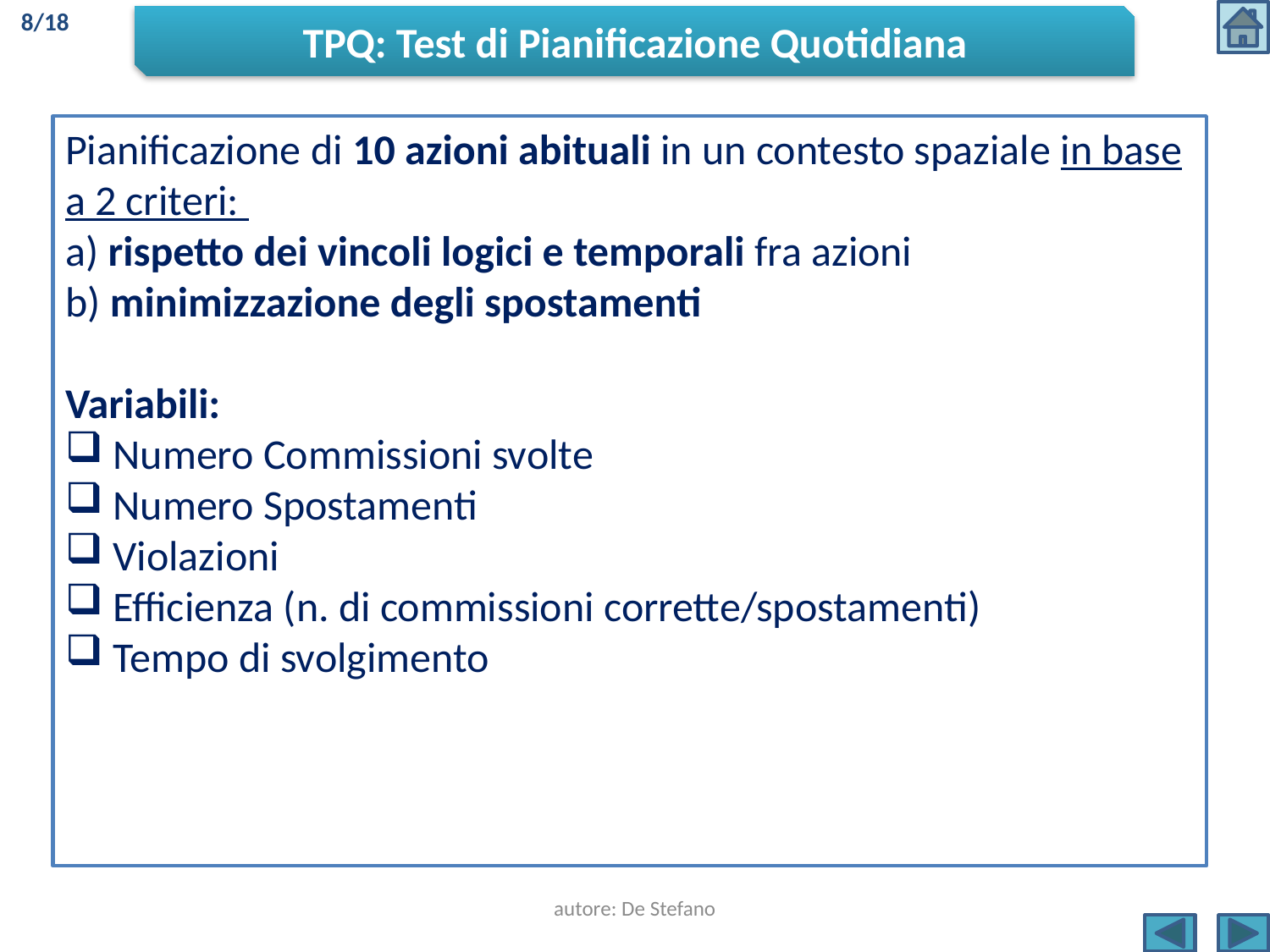

8/18

TPQ: Test di Pianificazione Quotidiana
Pianificazione di 10 azioni abituali in un contesto spaziale in base a 2 criteri:
a) rispetto dei vincoli logici e temporali fra azioni
b) minimizzazione degli spostamenti

Variabili:
Numero Commissioni svolte
Numero Spostamenti
Violazioni
Efficienza (n. di commissioni corrette/spostamenti)
Tempo di svolgimento

autore: De Stefano